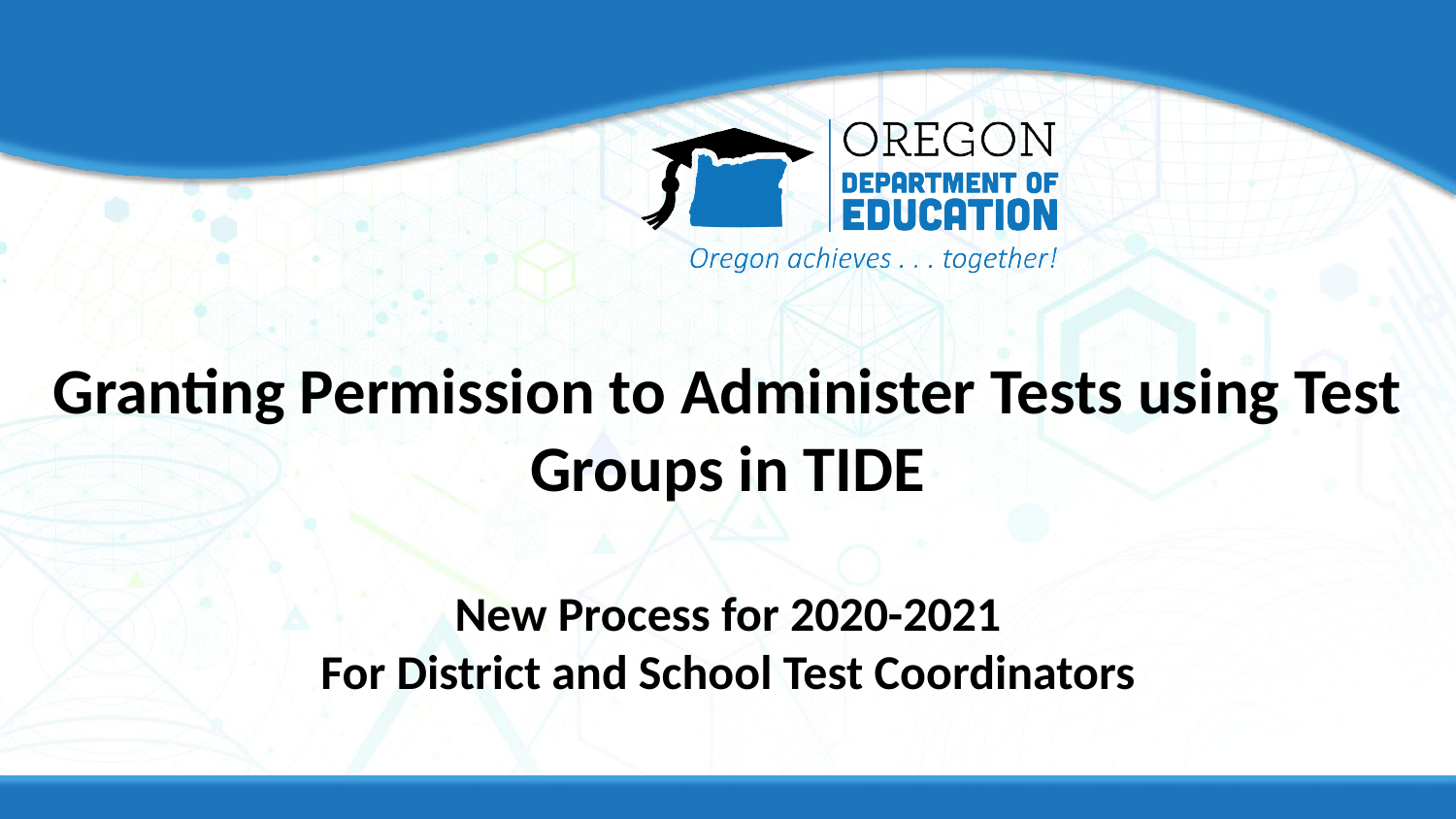

# Granting Permission to Administer Tests using Test Groups in TIDE New Process for 2020-2021 For District and School Test Coordinators